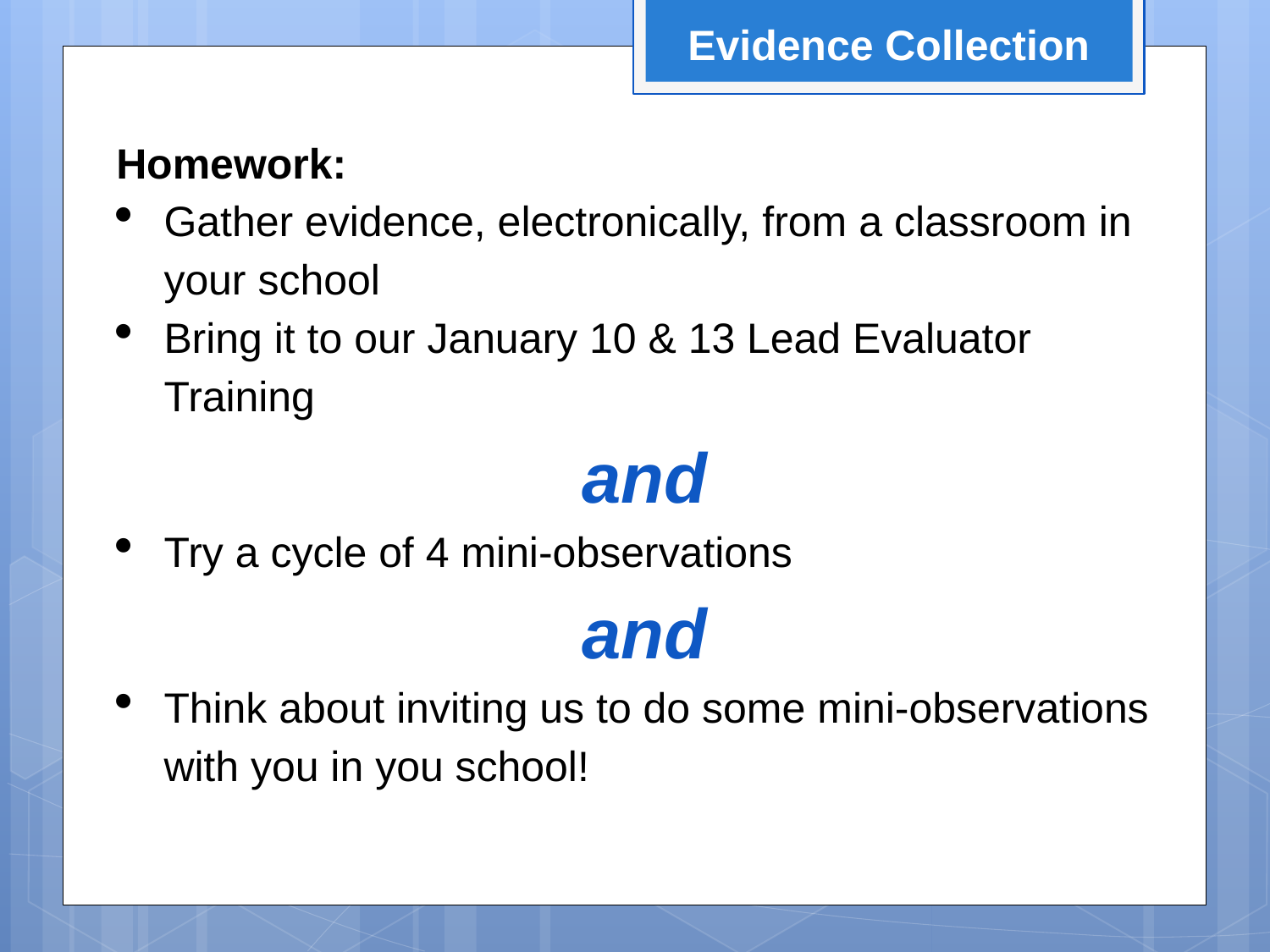

Evidence Collection
Homework:
Gather evidence, electronically, from a classroom in your school
Bring it to our January 10 & 13 Lead Evaluator Training
and
Try a cycle of 4 mini-observations
and
Think about inviting us to do some mini-observations with you in you school!